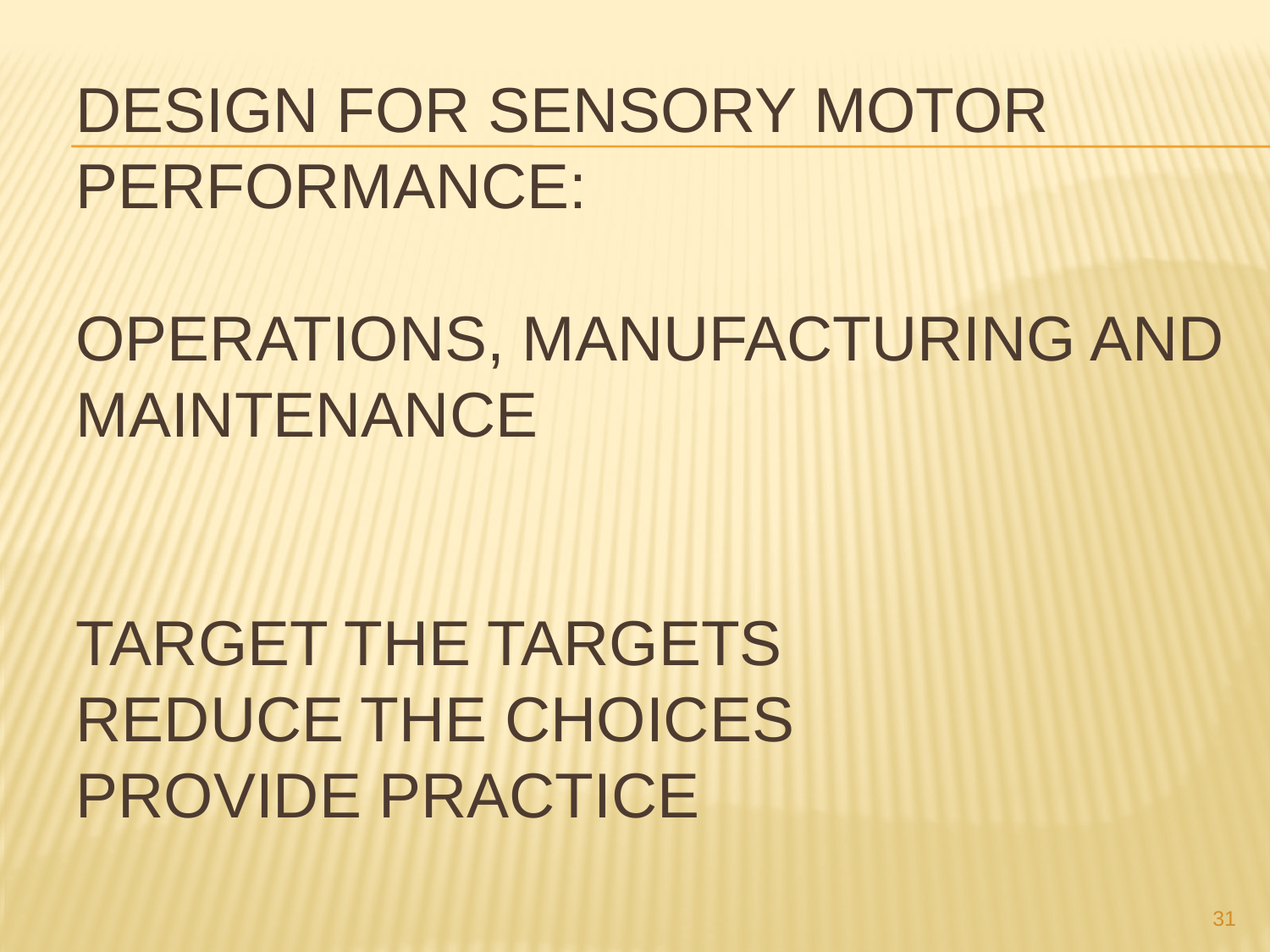

# Design for Sensory Motor Performance: Operations, Manufacturing and Maintenance Target the Targets Reduce the Choices Provide Practice
31